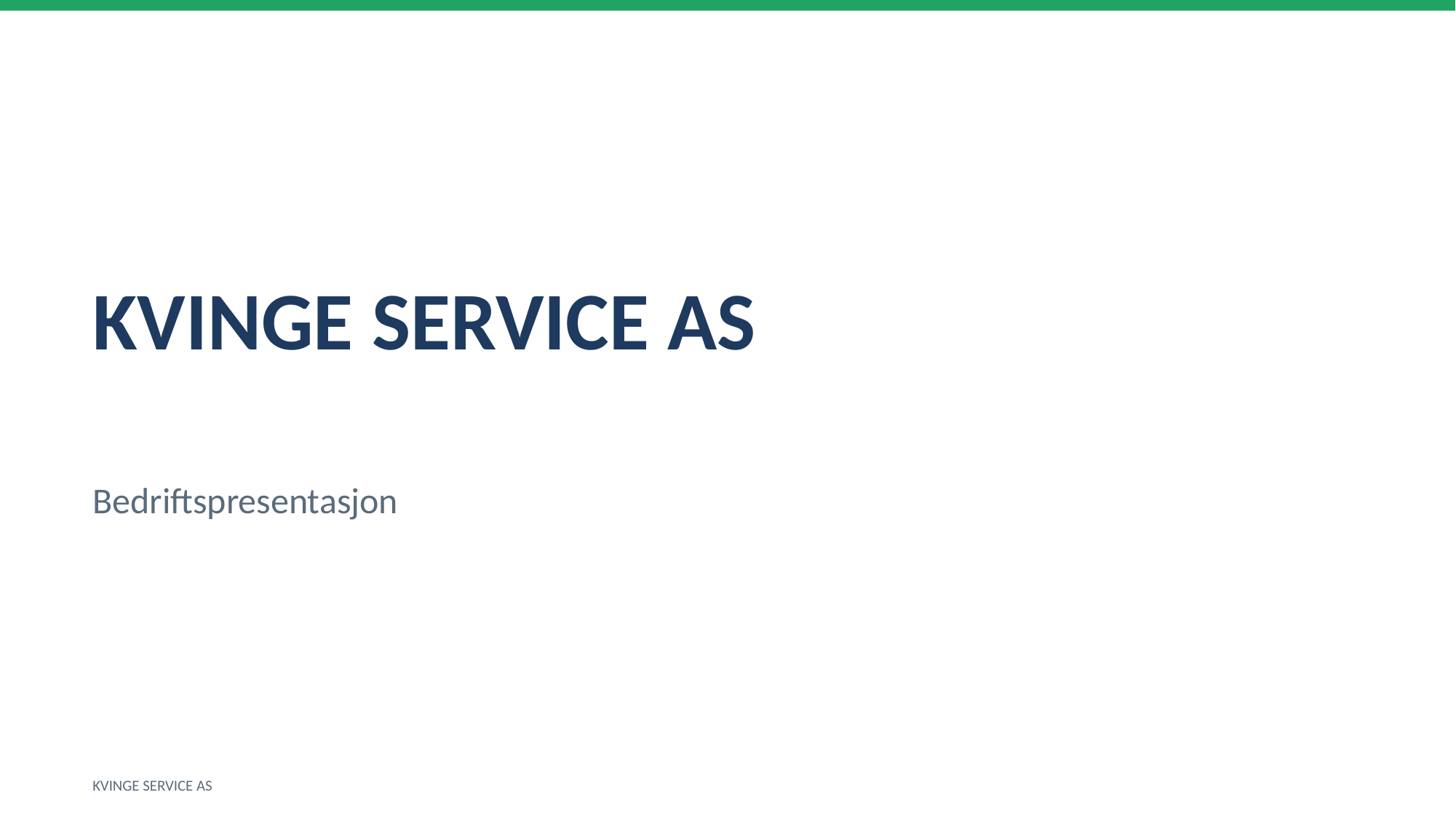

KVINGE SERVICE AS
Bedriftspresentasjon
KVINGE SERVICE AS